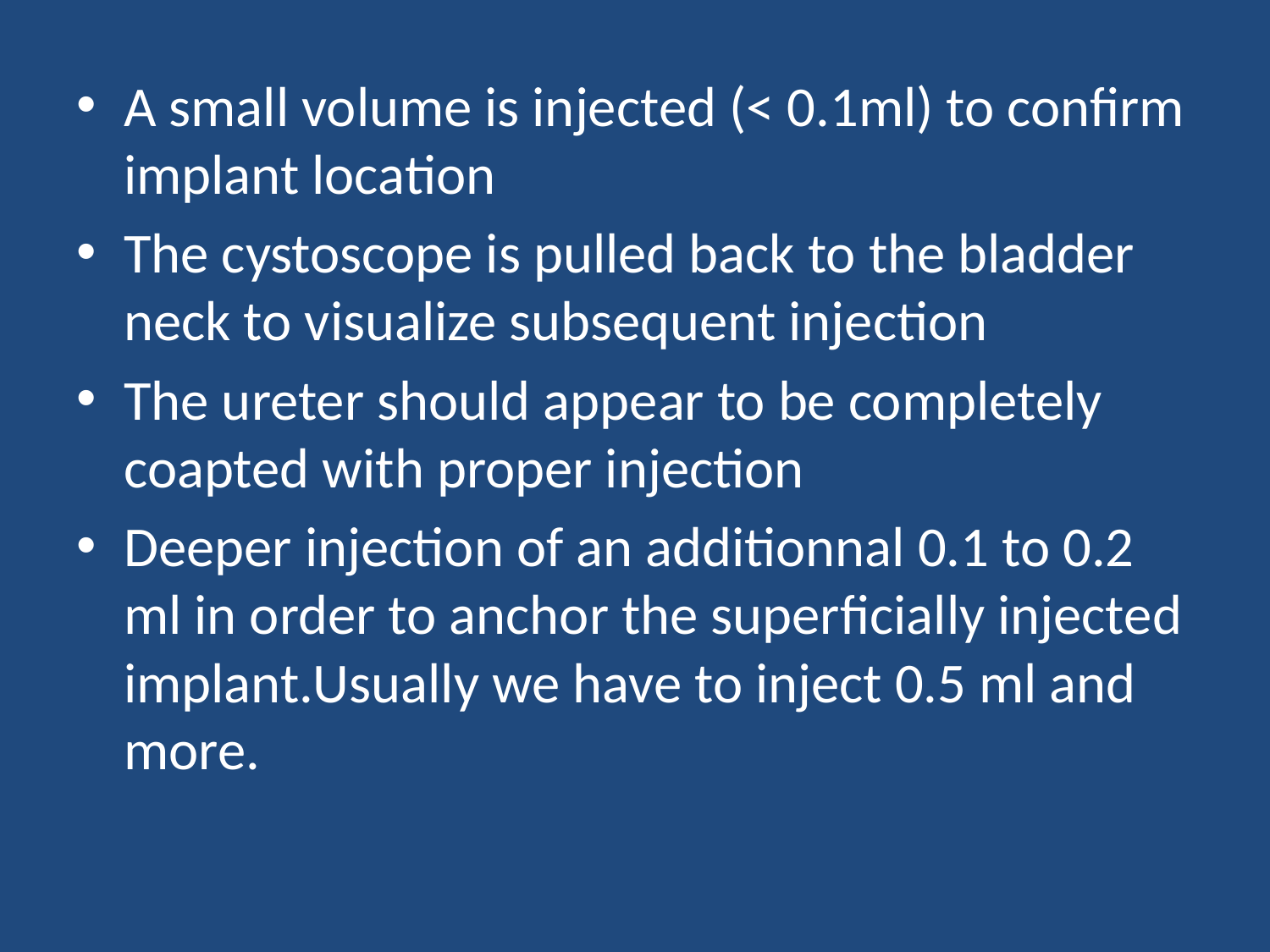

A small volume is injected (< 0.1ml) to confirm implant location
The cystoscope is pulled back to the bladder neck to visualize subsequent injection
The ureter should appear to be completely coapted with proper injection
Deeper injection of an additionnal 0.1 to 0.2 ml in order to anchor the superficially injected implant.Usually we have to inject 0.5 ml and more.